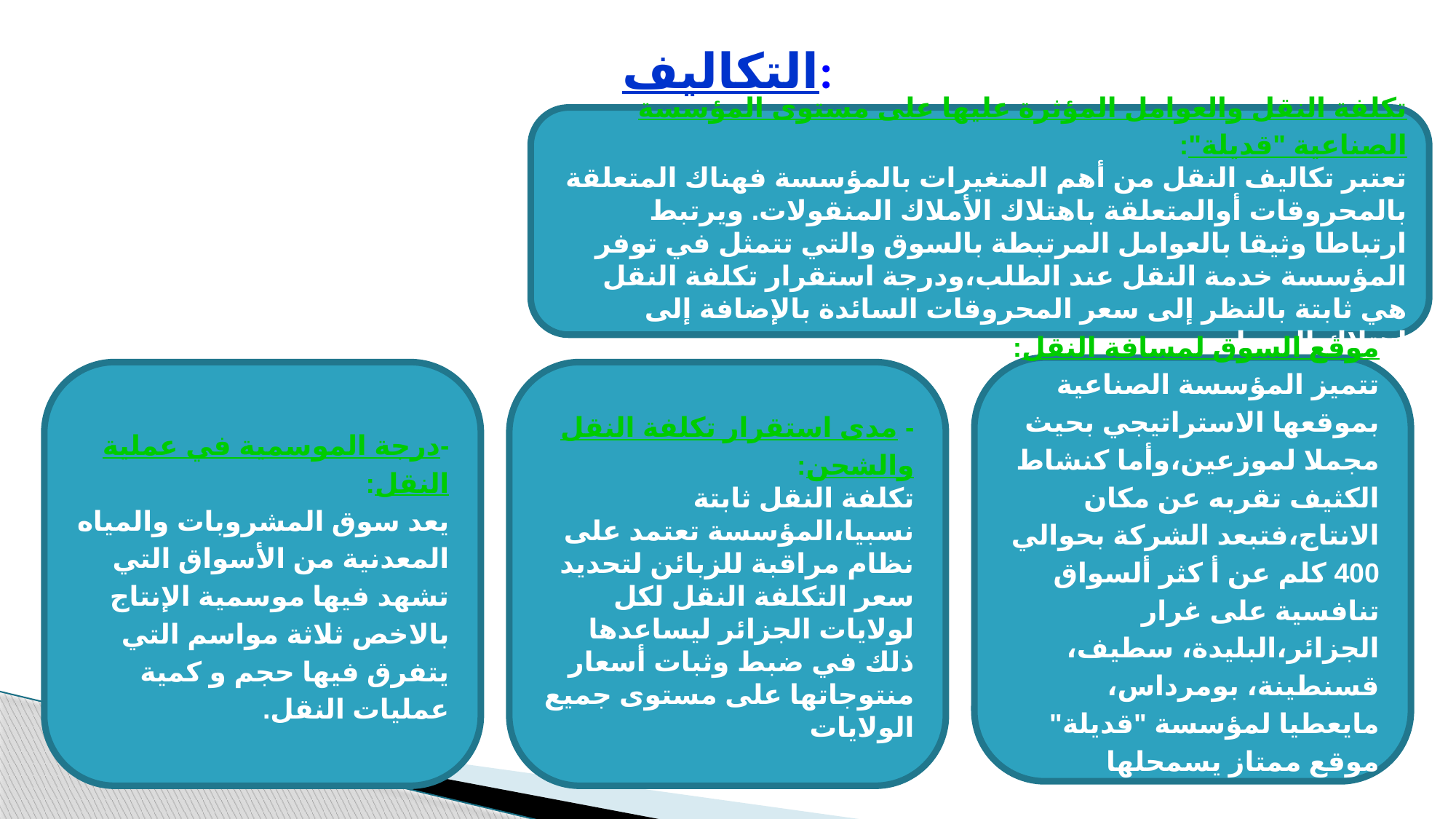

التكاليف:
تكلفة النقل والعوامل المؤثرة عليها على مستوى المؤسسة الصناعية "قديلة":
تعتبر تكاليف النقل من أهم المتغيرات بالمؤسسة فهناك المتعلقة بالمحروقات أوالمتعلقة باهتلاك الأملاك المنقولات. ويرتبط ارتباطا وثيقا بالعوامل المرتبطة بالسوق والتي تتمثل في توفر المؤسسة خدمة النقل عند الطلب،ودرجة استقرار تكلفة النقل هي ثابتة بالنظر إلى سعر المحروقات السائدة بالإضافة إلى اهتلاك المعدات .
موقع السوق لمسافة النقل:
تتميز المؤسسة الصناعية بموقعها الاستراتيجي بحيث مجملا لموزعين،وأما كنشاط الكثيف تقربه عن مكان الانتاج،فتبعد الشركة بحوالي 400 كلم عن أ كثر ألسواق تنافسية على غرار الجزائر،البليدة، سطيف، قسنطينة، بومرداس، مايعطيا لمؤسسة "قديلة" موقع ممتاز يسمحلها بمنافسة المنتجين الاخرين.
-درجة الموسمية في عملية النقل:
يعد سوق المشروبات والمياه المعدنية من الأسواق التي تشهد فيها موسمية الإنتاج بالاخص ثلاثة مواسم التي يتفرق فيها حجم و كمية عمليات النقل.
- مدى استقرار تكلفة النقل والشحن:
تكلفة النقل ثابتة نسبيا،المؤسسة تعتمد على نظام مراقبة للزبائن لتحديد سعر التكلفة النقل لكل لولايات الجزائر ليساعدها ذلك في ضبط وثبات أسعار منتوجاتها على مستوى جميع الولايات